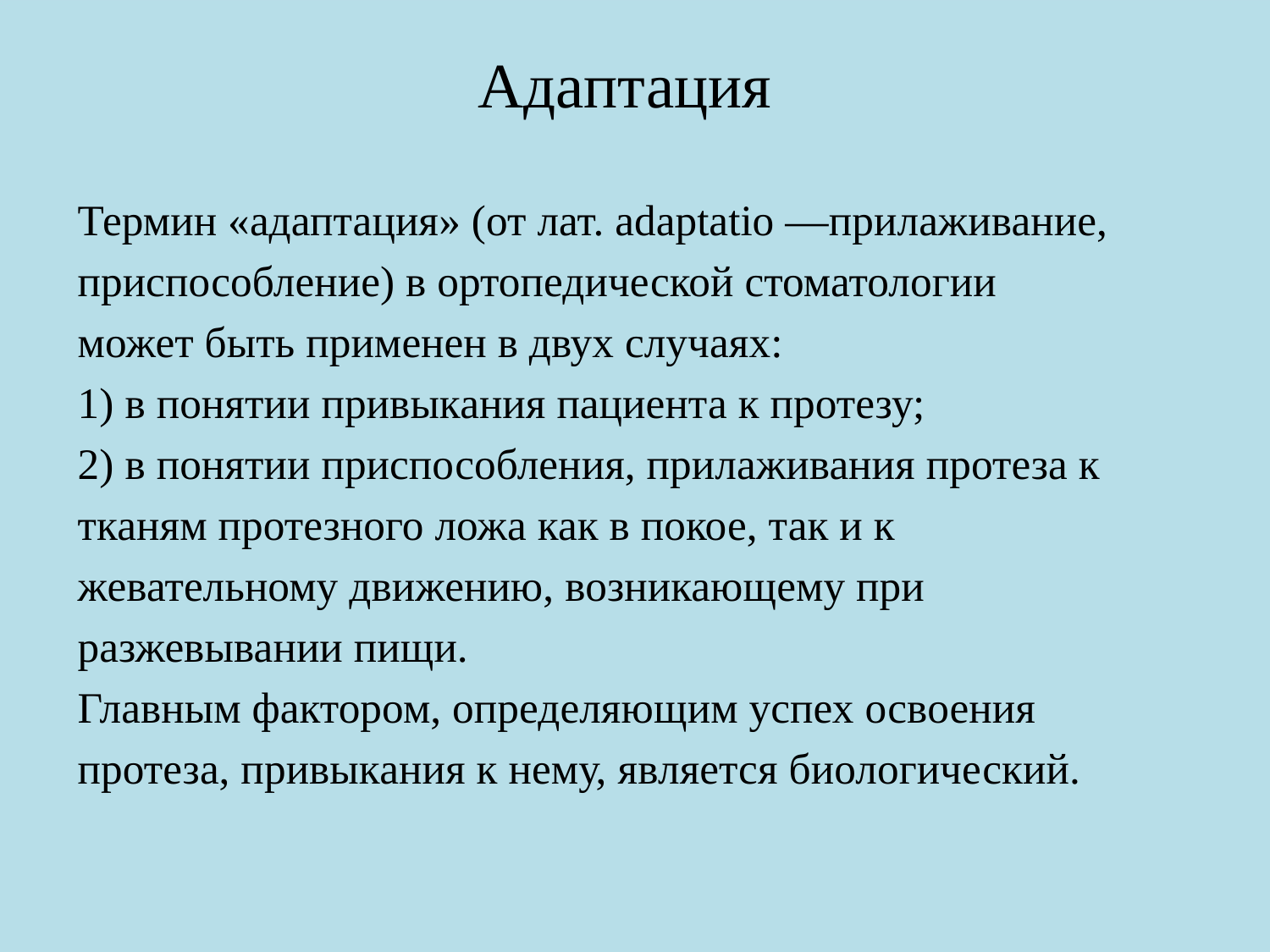

# Адаптация
Термин «адаптация» (от лат. adaptatio —прилаживание,
приспособление) в ортопедической стоматологии
может быть применен в двух случаях:
1) в понятии привыкания пациента к протезу;
2) в понятии приспособления, прилаживания протеза к
тканям протезного ложа как в покое, так и к
жевательному движению, возникающему при
разжевывании пищи.
Главным фактором, определяющим успех освоения
протеза, привыкания к нему, является биологический.